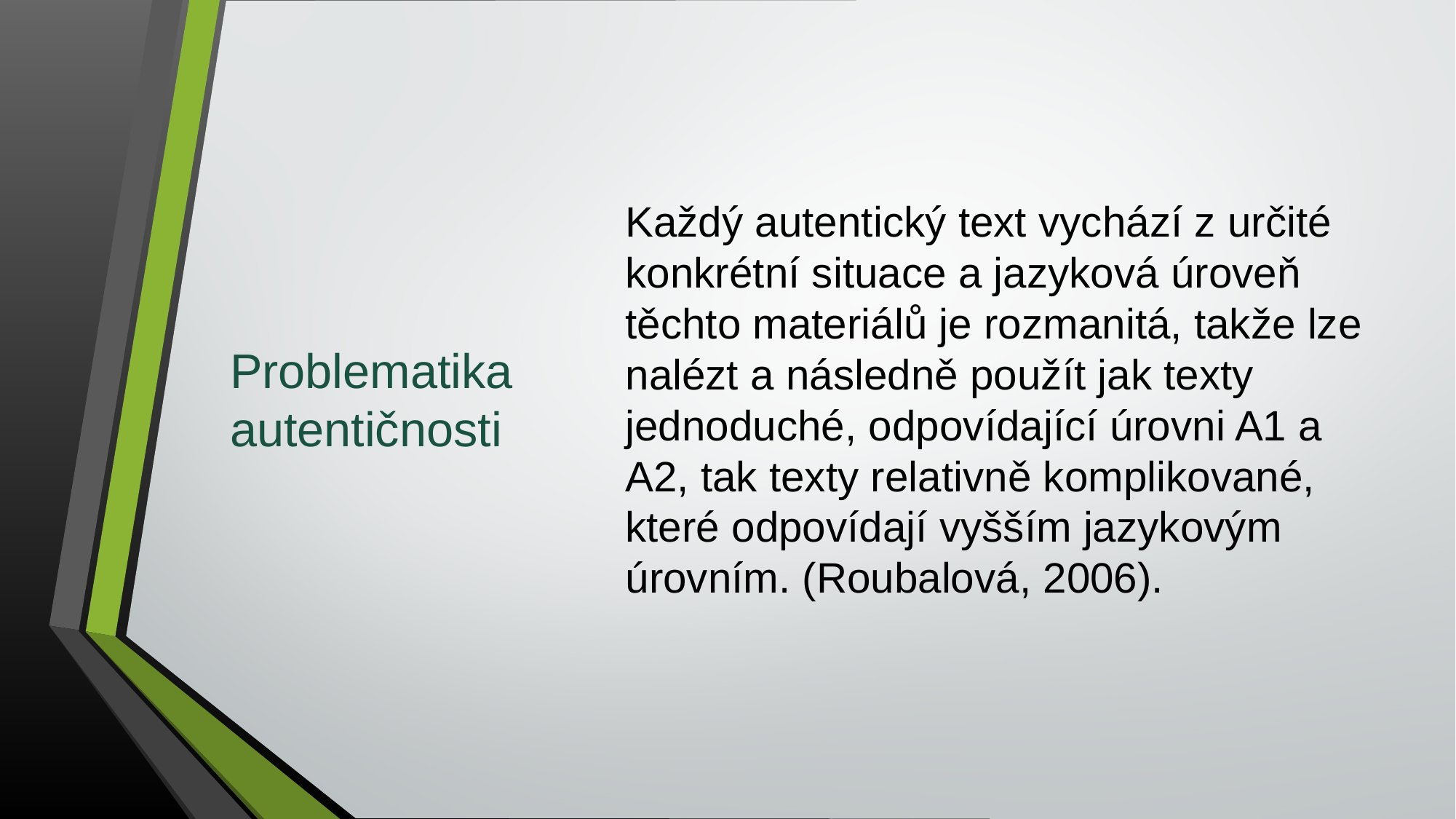

# Problematika autentičnosti
Každý autentický text vychází z určité konkrétní situace a jazyková úroveň těchto materiálů je rozmanitá, takže lze nalézt a následně použít jak texty jednoduché, odpovídající úrovni A1 a A2, tak texty relativně komplikované, které odpovídají vyšším jazykovým úrovním. (Roubalová, 2006).